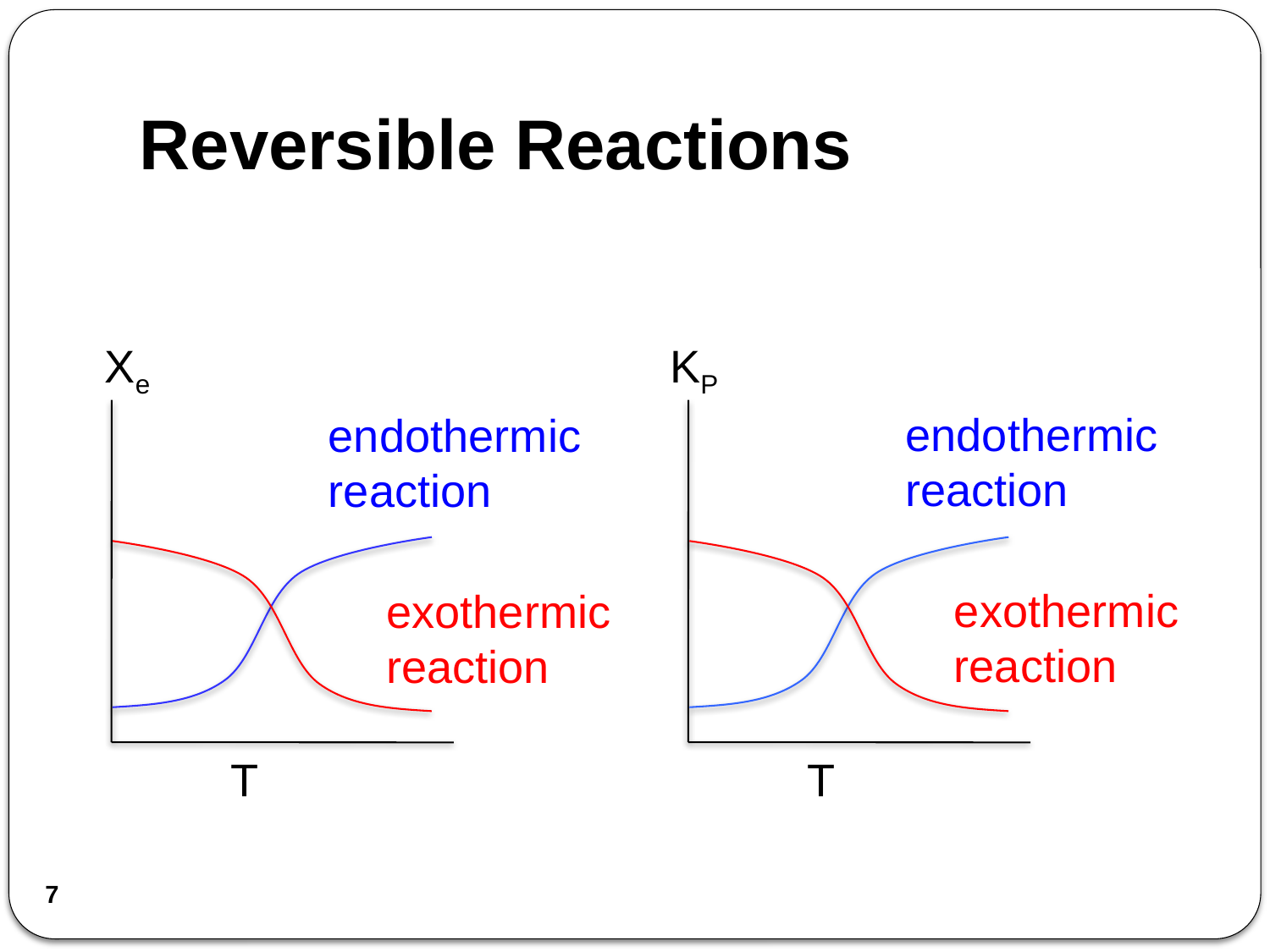

# Reversible Reactions
Xe

endothermic reaction
exothermic reaction
T
KP
endothermic reaction

exothermic reaction
T
7